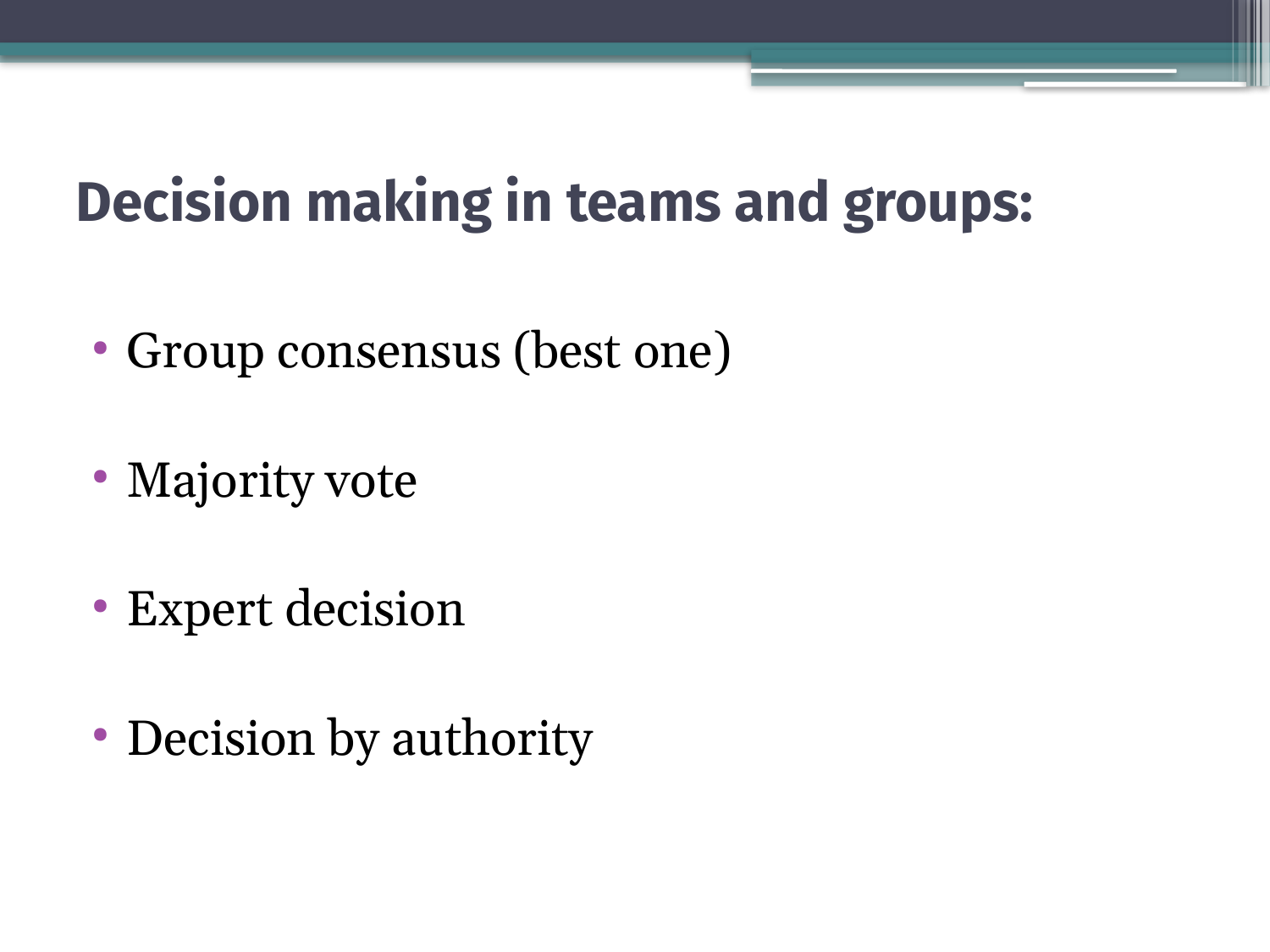

# Decision making in teams and groups:
Group consensus (best one)

Majority vote

Expert decision

Decision by authority